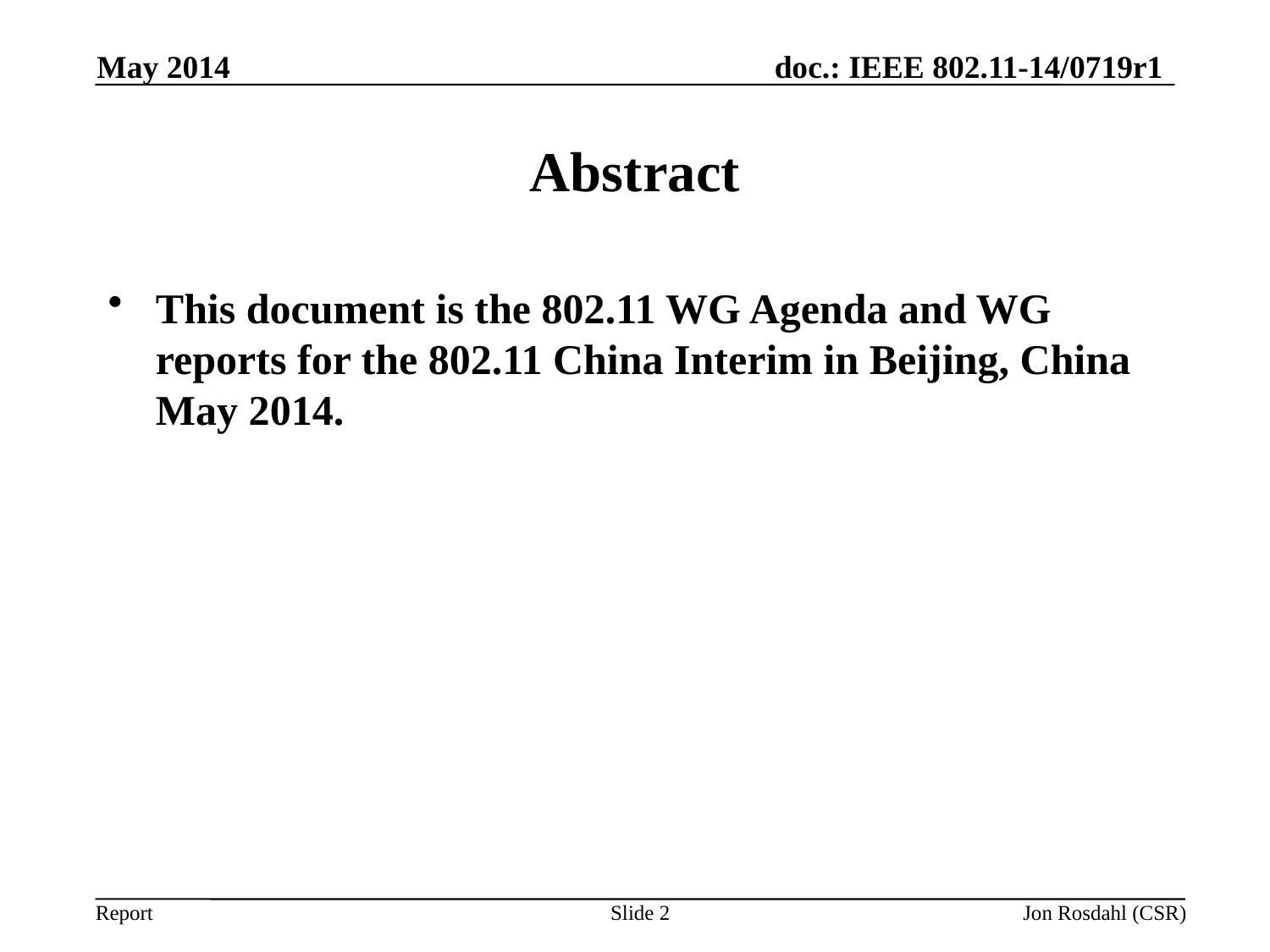

May 2014
# Abstract
This document is the 802.11 WG Agenda and WG reports for the 802.11 China Interim in Beijing, China May 2014.

Slide 2
Jon Rosdahl (CSR)